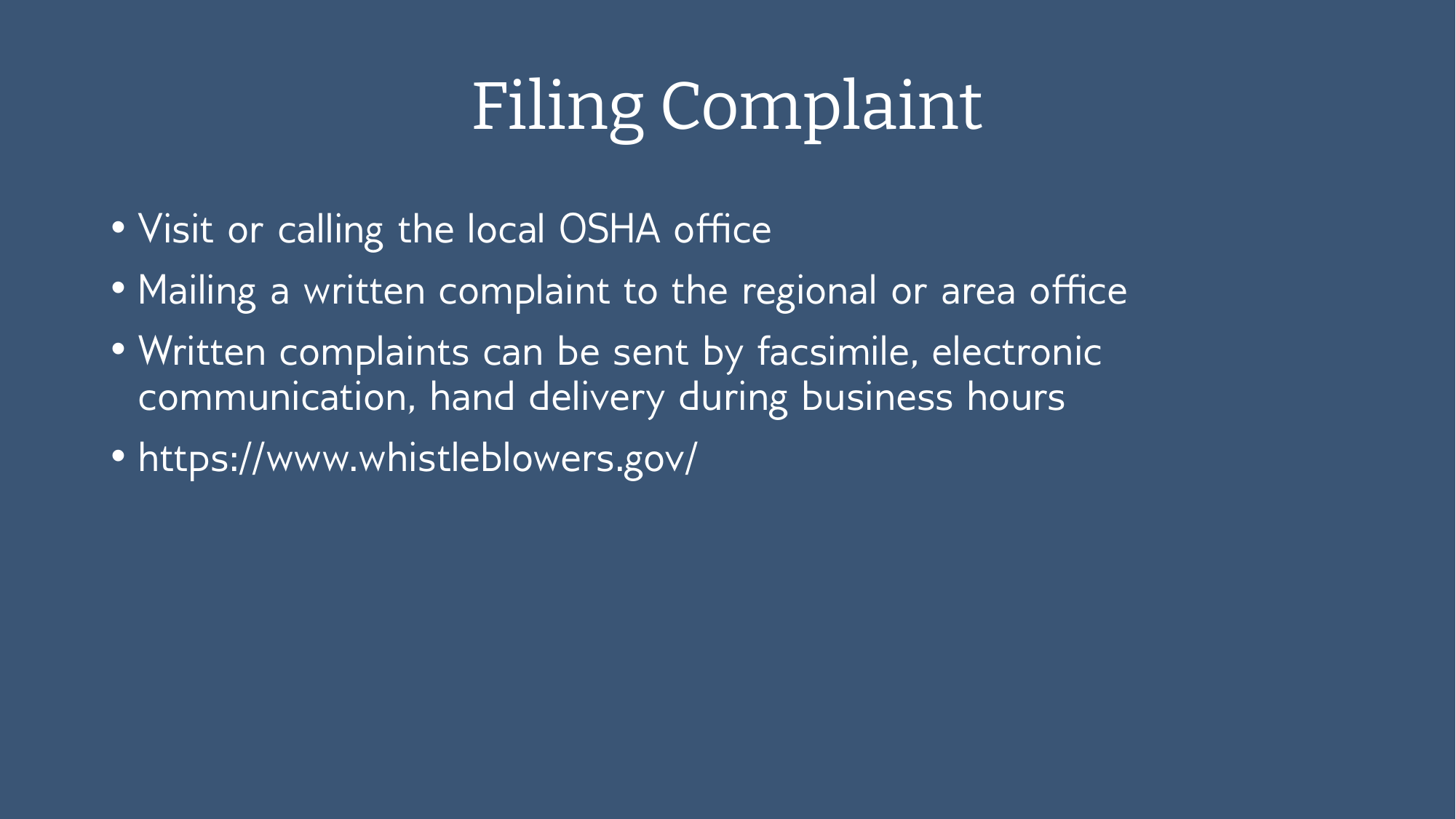

# Filing Complaint
Visit or calling the local OSHA office
Mailing a written complaint to the regional or area office
Written complaints can be sent by facsimile, electronic communication, hand delivery during business hours
https://www.whistleblowers.gov/